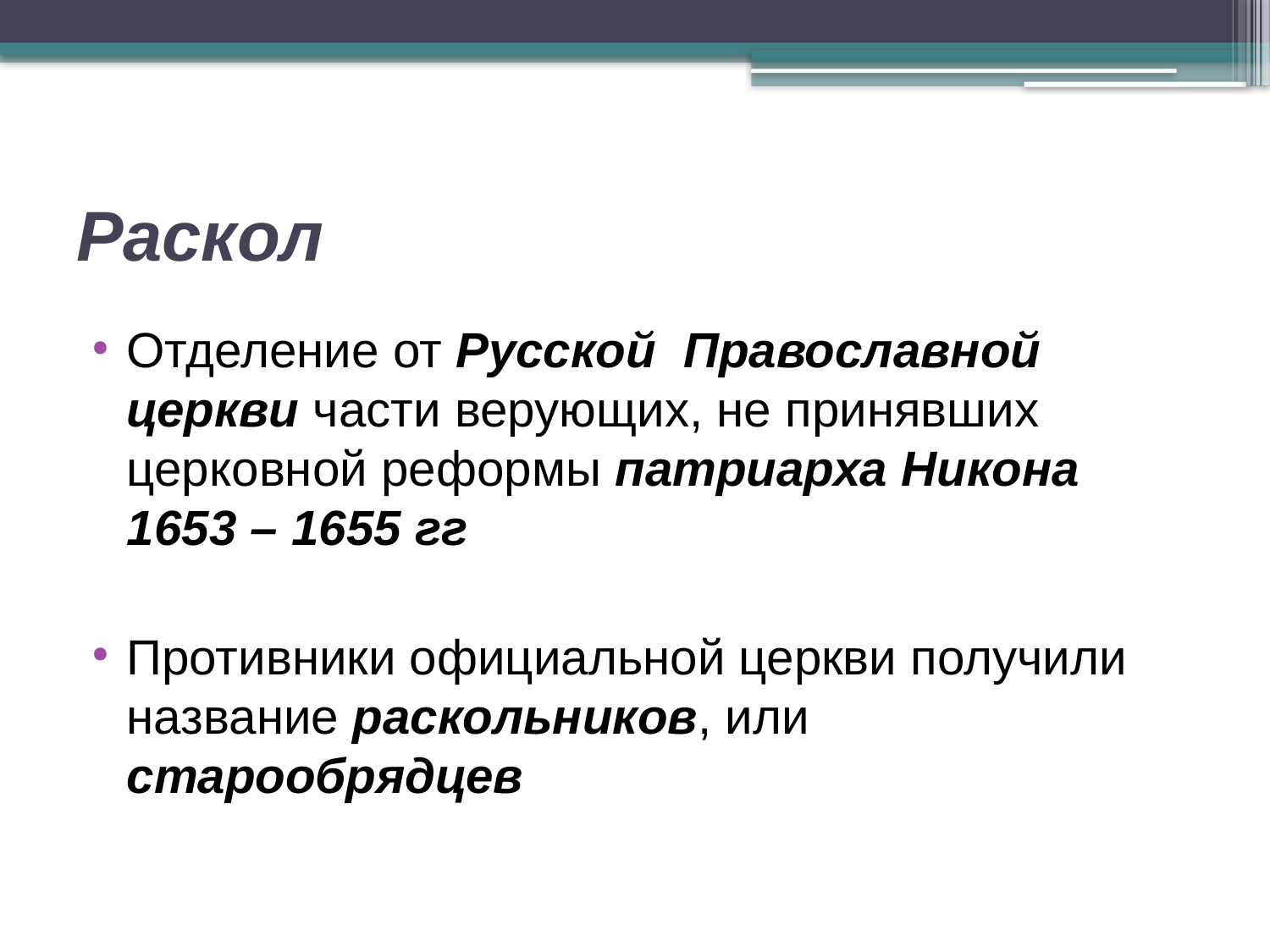

# Раскол
Отделение от Русской  Православной церкви части верующих, не принявших церковной реформы патриарха Никона   1653 – 1655 гг

Противники официальной церкви получили название раскольников, или старообрядцев